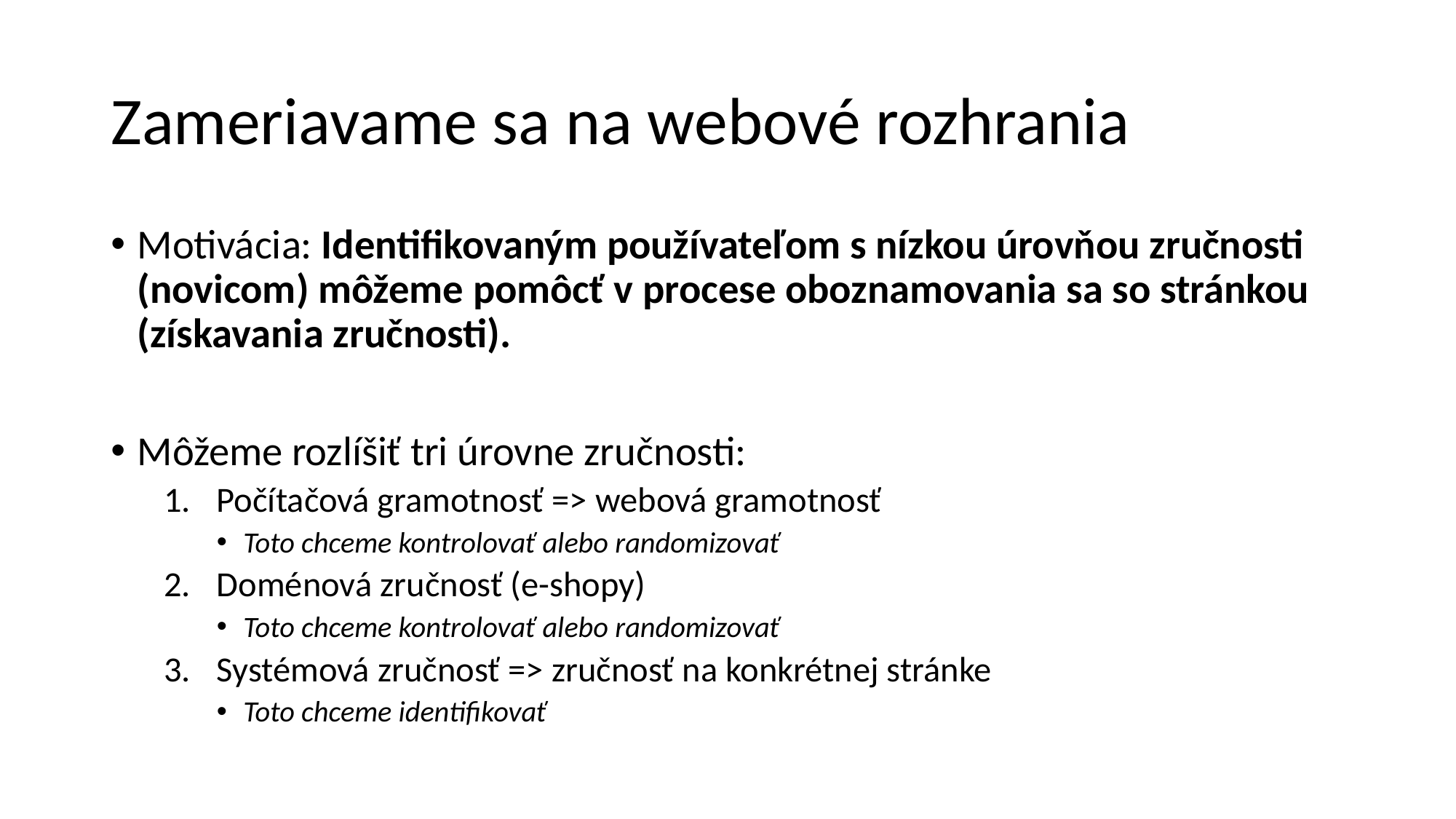

# Zameriavame sa na webové rozhrania
Motivácia: Identifikovaným používateľom s nízkou úrovňou zručnosti (novicom) môžeme pomôcť v procese oboznamovania sa so stránkou (získavania zručnosti).

Môžeme rozlíšiť tri úrovne zručnosti:
Počítačová gramotnosť => webová gramotnosť
Toto chceme kontrolovať alebo randomizovať
Doménová zručnosť (e-shopy)
Toto chceme kontrolovať alebo randomizovať
Systémová zručnosť => zručnosť na konkrétnej stránke
Toto chceme identifikovať